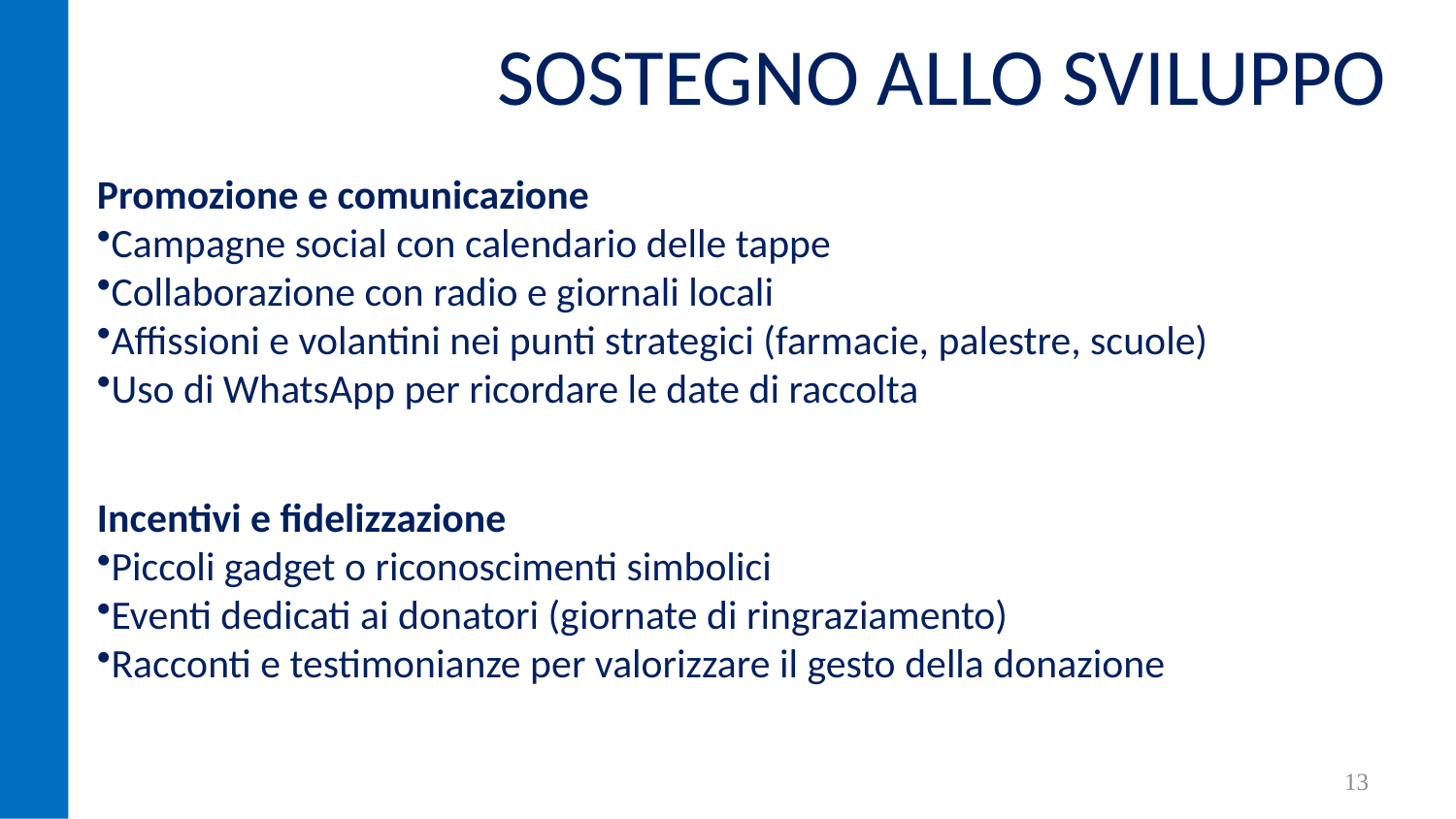

SOSTEGNO ALLO SVILUPPO
Promozione e comunicazione
Campagne social con calendario delle tappe
Collaborazione con radio e giornali locali
Affissioni e volantini nei punti strategici (farmacie, palestre, scuole)
Uso di WhatsApp per ricordare le date di raccolta
Incentivi e fidelizzazione
Piccoli gadget o riconoscimenti simbolici
Eventi dedicati ai donatori (giornate di ringraziamento)
Racconti e testimonianze per valorizzare il gesto della donazione
13